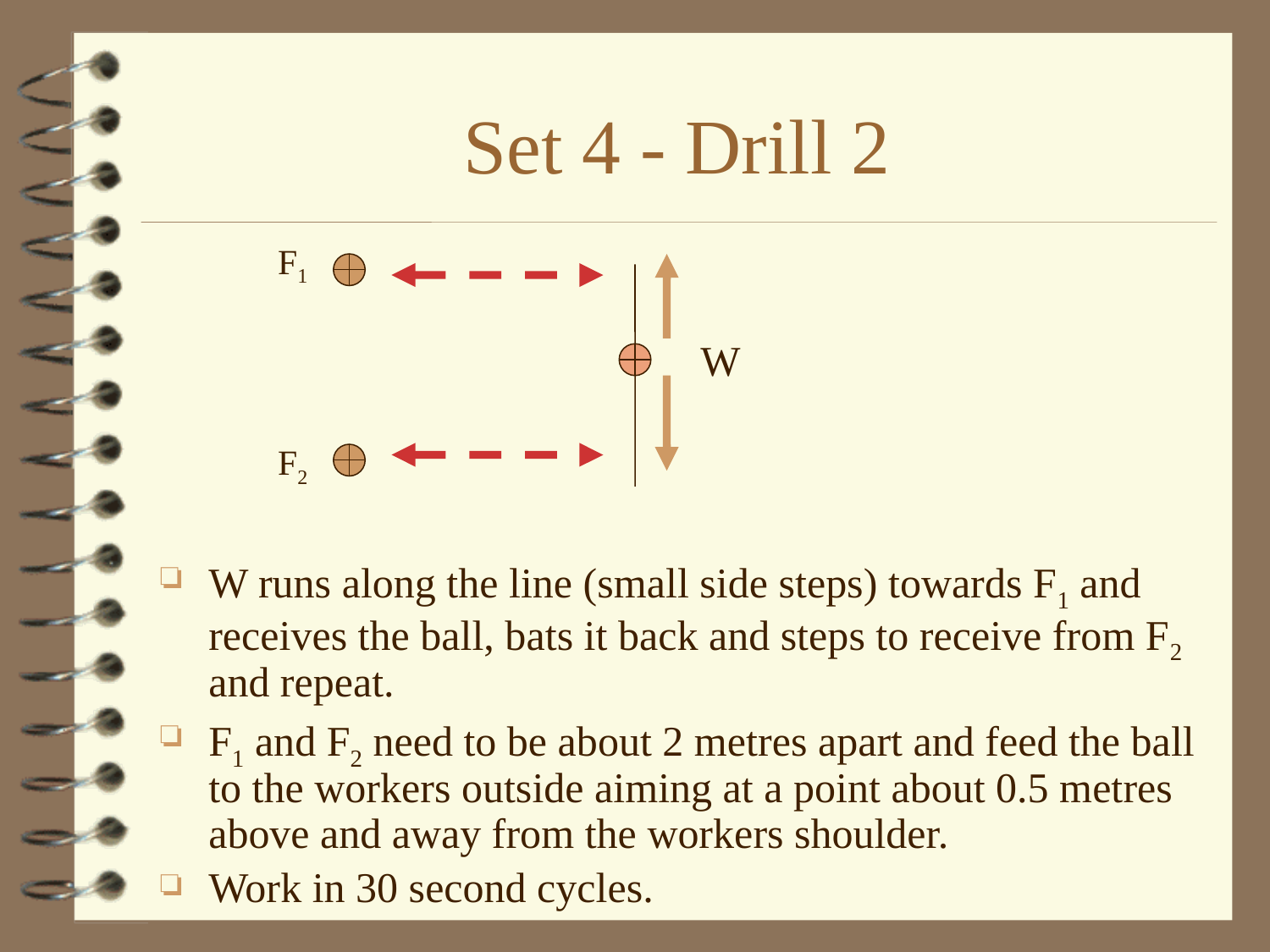

# Set 4 - Drill 2
F1

W

F2

W runs along the line (small side steps) towards F1 and receives the ball, bats it back and steps to receive from F2 and repeat.
F1 and F2 need to be about 2 metres apart and feed the ball to the workers outside aiming at a point about 0.5 metres above and away from the workers shoulder.
Work in 30 second cycles.